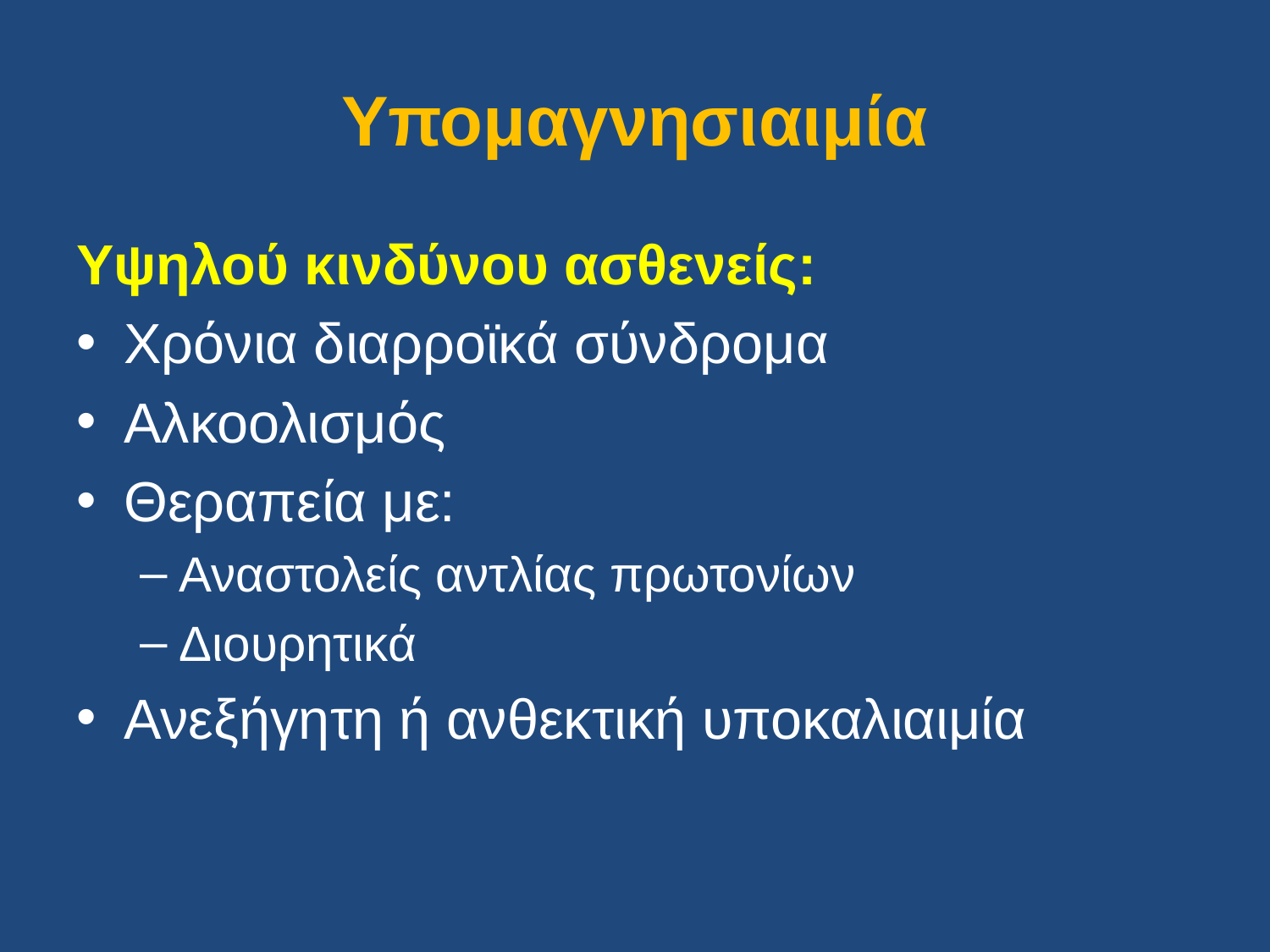

# Υπομαγνησιαιμία
Υψηλού κινδύνου ασθενείς:
Χρόνια διαρροϊκά σύνδρομα
Αλκοολισμός
Θεραπεία με:
Αναστολείς αντλίας πρωτονίων
Διουρητικά
Ανεξήγητη ή ανθεκτική υποκαλιαιμία